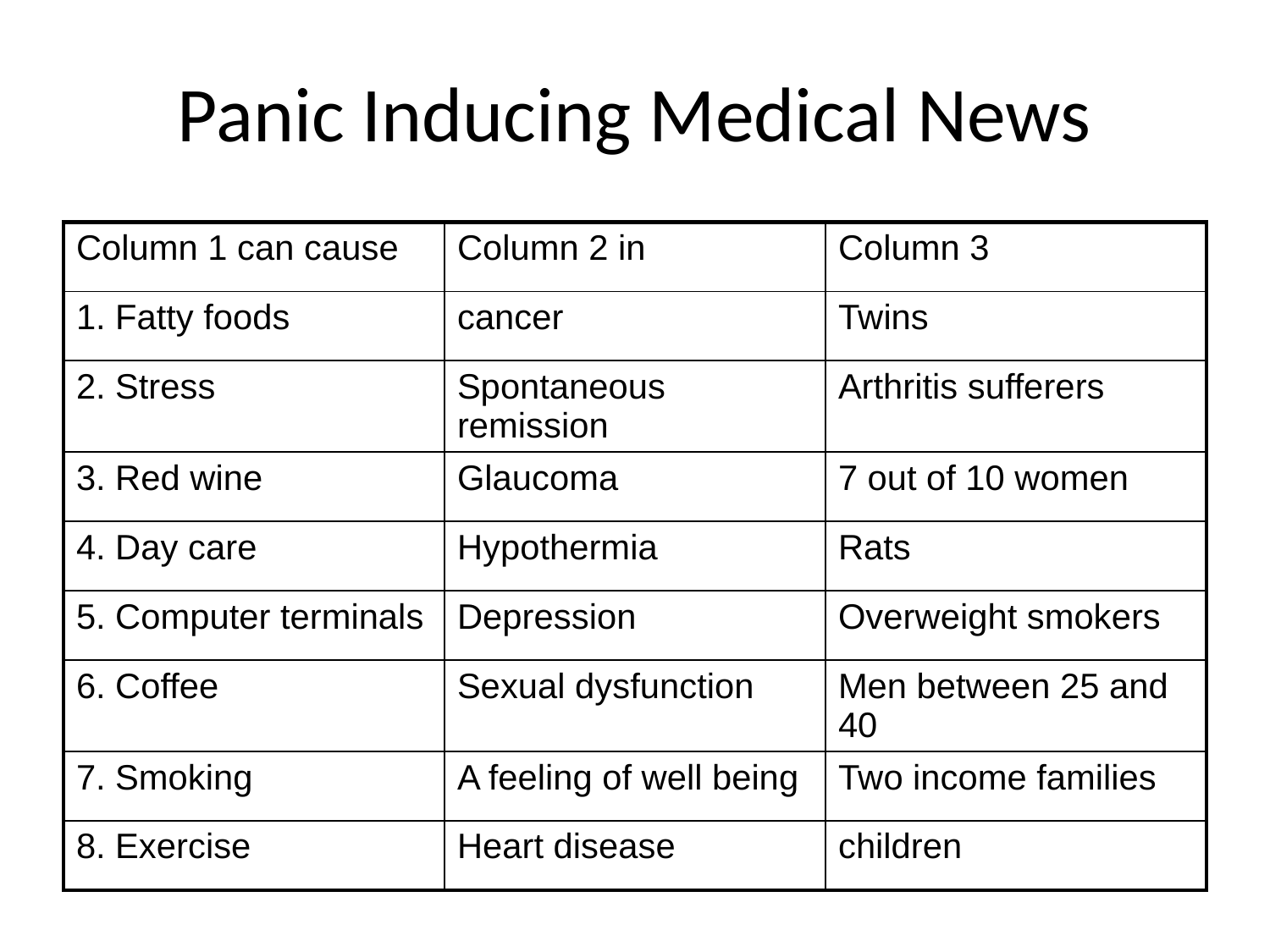

# Panic Inducing Medical News
| Column 1 can cause | Column 2 in | Column 3 |
| --- | --- | --- |
| 1. Fatty foods | cancer | Twins |
| 2. Stress | Spontaneous remission | Arthritis sufferers |
| 3. Red wine | Glaucoma | 7 out of 10 women |
| 4. Day care | Hypothermia | Rats |
| 5. Computer terminals | Depression | Overweight smokers |
| 6. Coffee | Sexual dysfunction | Men between 25 and 40 |
| 7. Smoking | A feeling of well being | Two income families |
| 8. Exercise | Heart disease | children |